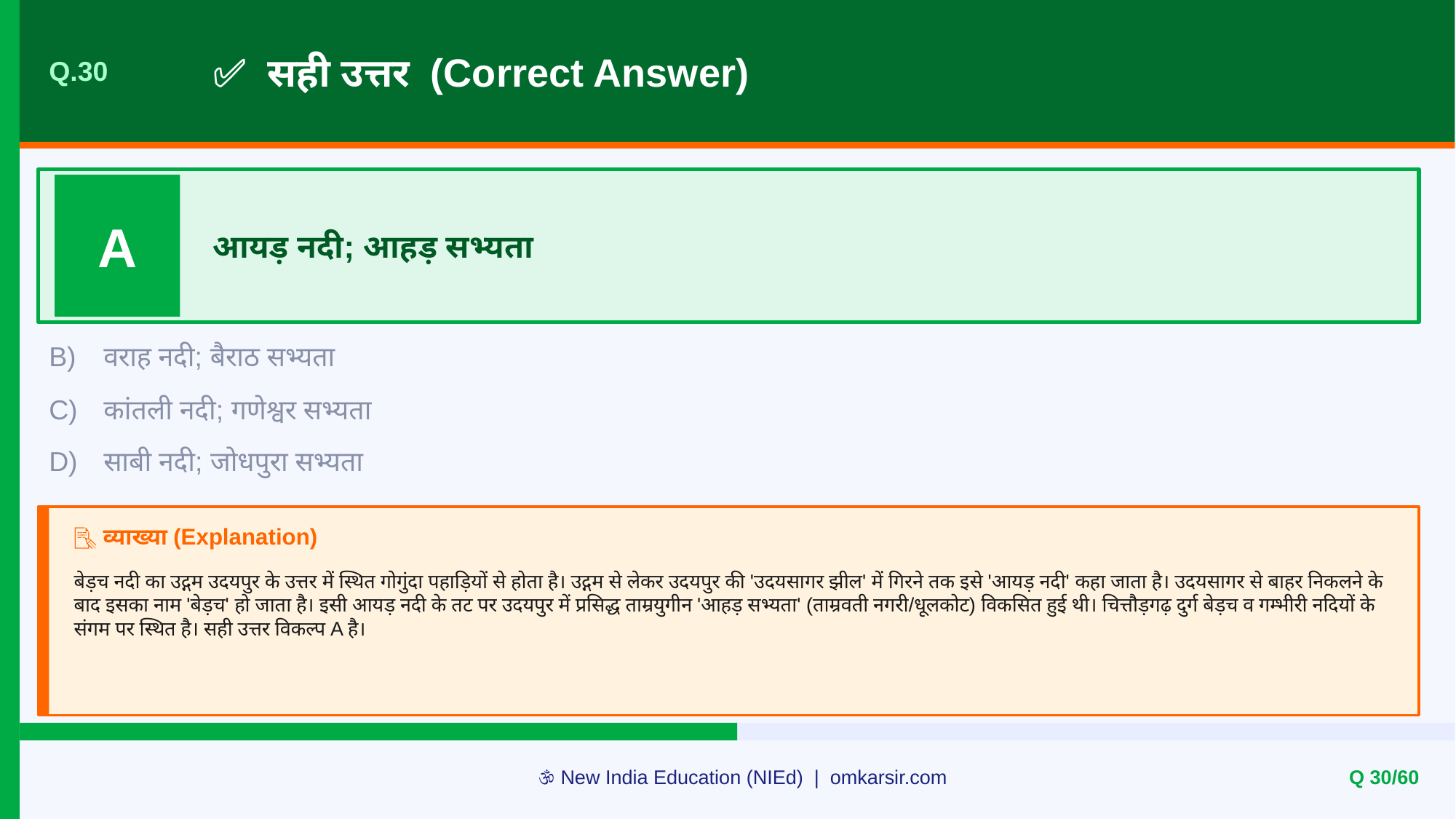

✅  सही उत्तर  (Correct Answer)
Q.30

A
आयड़ नदी; आहड़ सभ्यता
B)
वराह नदी; बैराठ सभ्यता
C)
कांतली नदी; गणेश्वर सभ्यता
D)
साबी नदी; जोधपुरा सभ्यता

📝 व्याख्या (Explanation)
बेड़च नदी का उद्गम उदयपुर के उत्तर में स्थित गोगुंदा पहाड़ियों से होता है। उद्गम से लेकर उदयपुर की 'उदयसागर झील' में गिरने तक इसे 'आयड़ नदी' कहा जाता है। उदयसागर से बाहर निकलने के बाद इसका नाम 'बेड़च' हो जाता है। इसी आयड़ नदी के तट पर उदयपुर में प्रसिद्ध ताम्रयुगीन 'आहड़ सभ्यता' (ताम्रवती नगरी/धूलकोट) विकसित हुई थी। चित्तौड़गढ़ दुर्ग बेड़च व गम्भीरी नदियों के संगम पर स्थित है। सही उत्तर विकल्प A है।

🕉️ New India Education (NIEd)  |  omkarsir.com
Q 30/60